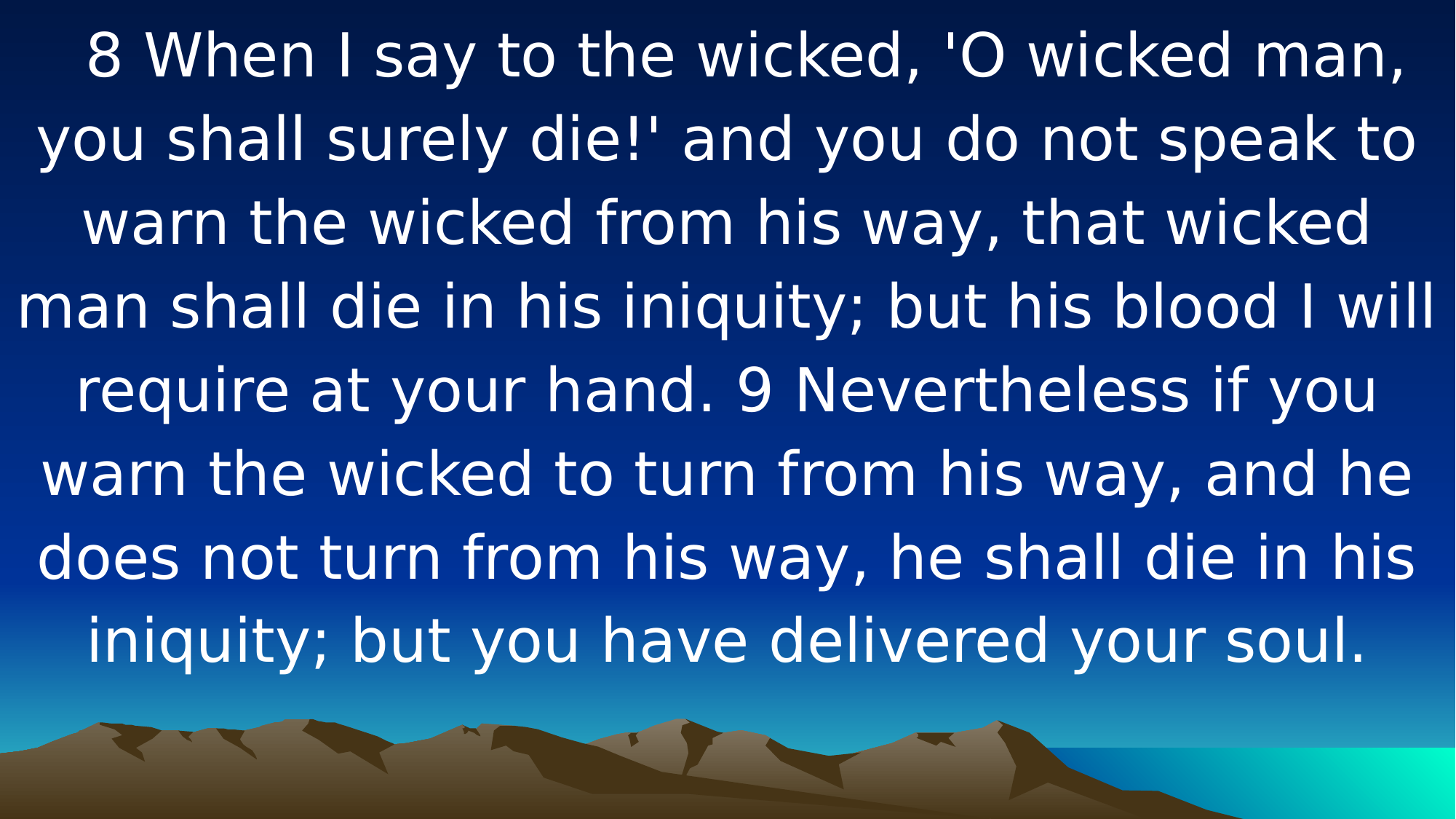

8 When I say to the wicked, 'O wicked man, you shall surely die!' and you do not speak to warn the wicked from his way, that wicked man shall die in his iniquity; but his blood I will require at your hand. 9 Nevertheless if you warn the wicked to turn from his way, and he does not turn from his way, he shall die in his iniquity; but you have delivered your soul.